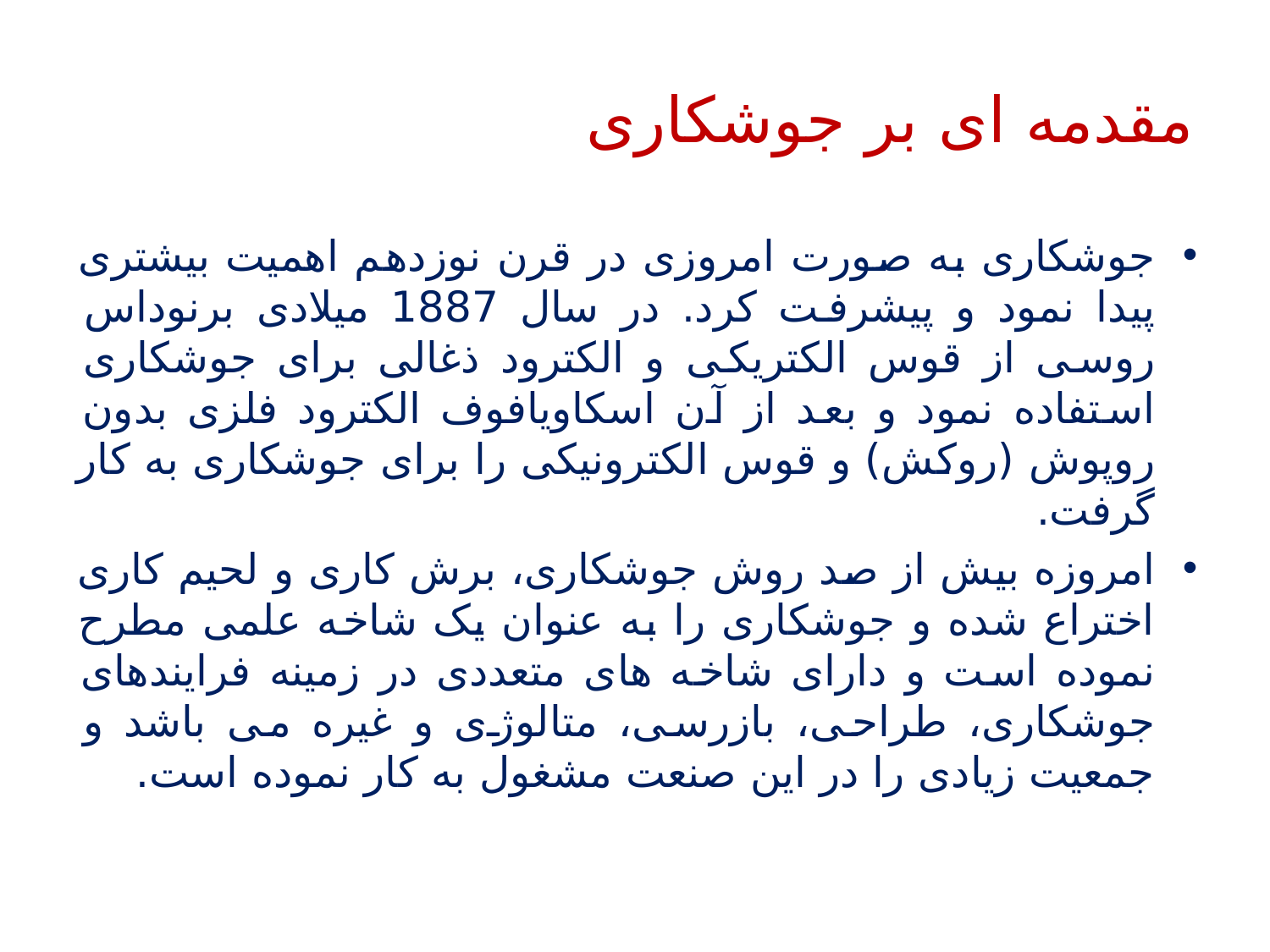

# مقدمه ای بر جوشکاری
جوشکاری به صورت امروزی در قرن نوزدهم اهمیت بیشتری پیدا نمود و پیشرفت کرد. در سال 1887 میلادی برنوداس روسی از قوس الکتریکی و الکترود ذغالی برای جوشکاری استفاده نمود و بعد از آن اسکاویافوف الکترود فلزی بدون روپوش (روکش) و قوس الکترونیکی را برای جوشکاری به کار گرفت.
امروزه بیش از صد روش جوشکاری، برش کاری و لحیم کاری اختراع شده و جوشکاری را به عنوان یک شاخه علمی مطرح نموده است و دارای شاخه های متعددی در زمینه فرایندهای جوشکاری، طراحی، بازرسی، متالوژی و غیره می باشد و جمعیت زیادی را در این صنعت مشغول به کار نموده است.